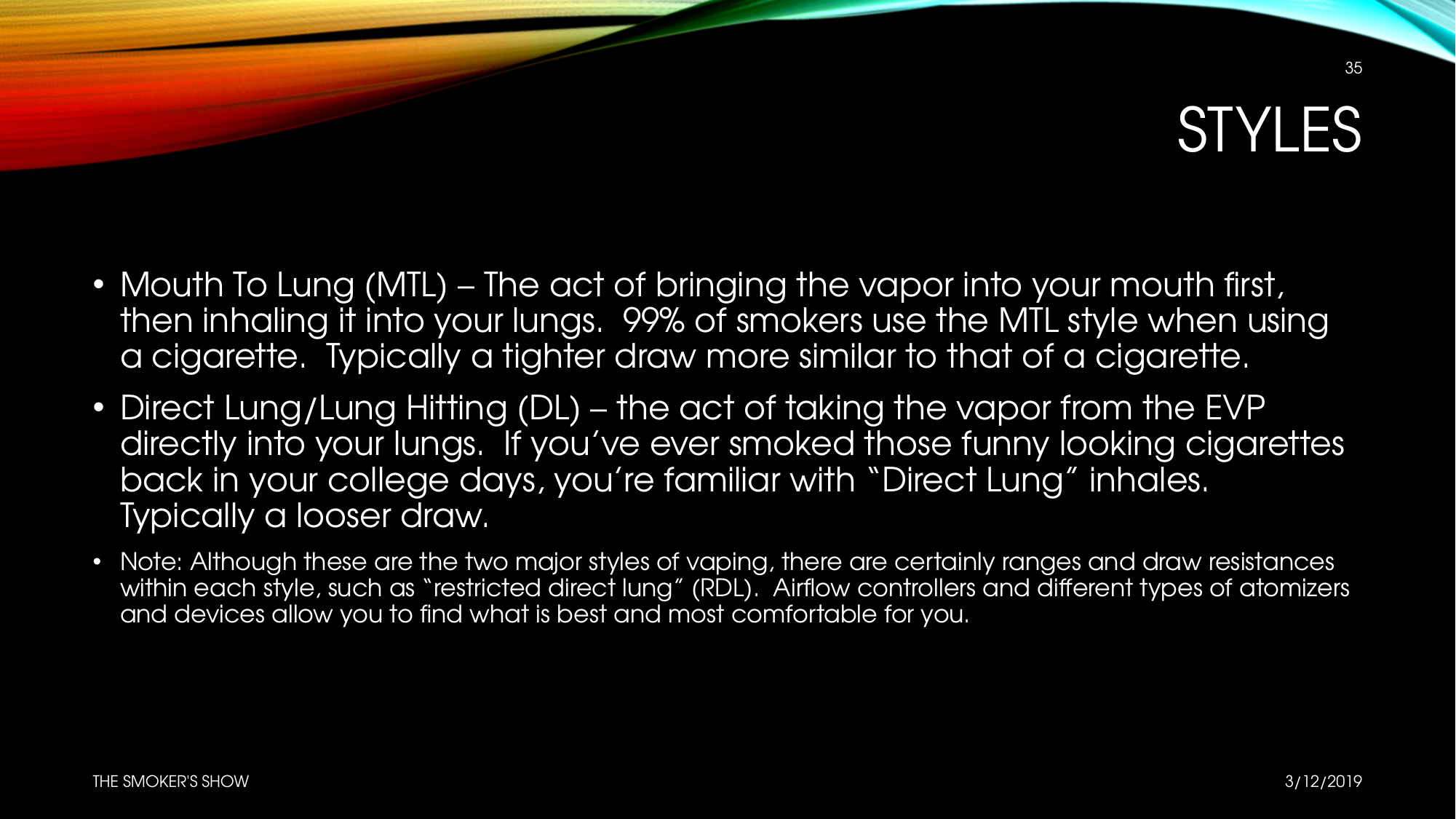

35
# Styles
Mouth To Lung (MTL) – The act of bringing the vapor into your mouth first, then inhaling it into your lungs.  99% of smokers use the MTL style when using a cigarette.  Typically a tighter draw more similar to that of a cigarette.
Direct Lung/Lung Hitting (DL) – the act of taking the vapor from the EVP directly into your lungs.  If you’ve ever smoked those funny looking cigarettes back in your college days, you’re familiar with “Direct Lung” inhales.  Typically a looser draw.
Note: Although these are the two major styles of vaping, there are certainly ranges and draw resistances within each style, such as “restricted direct lung” (RDL).  Airflow controllers and different types of atomizers and devices allow you to find what is best and most comfortable for you.
THE SMOKER'S SHOW
3/12/2019